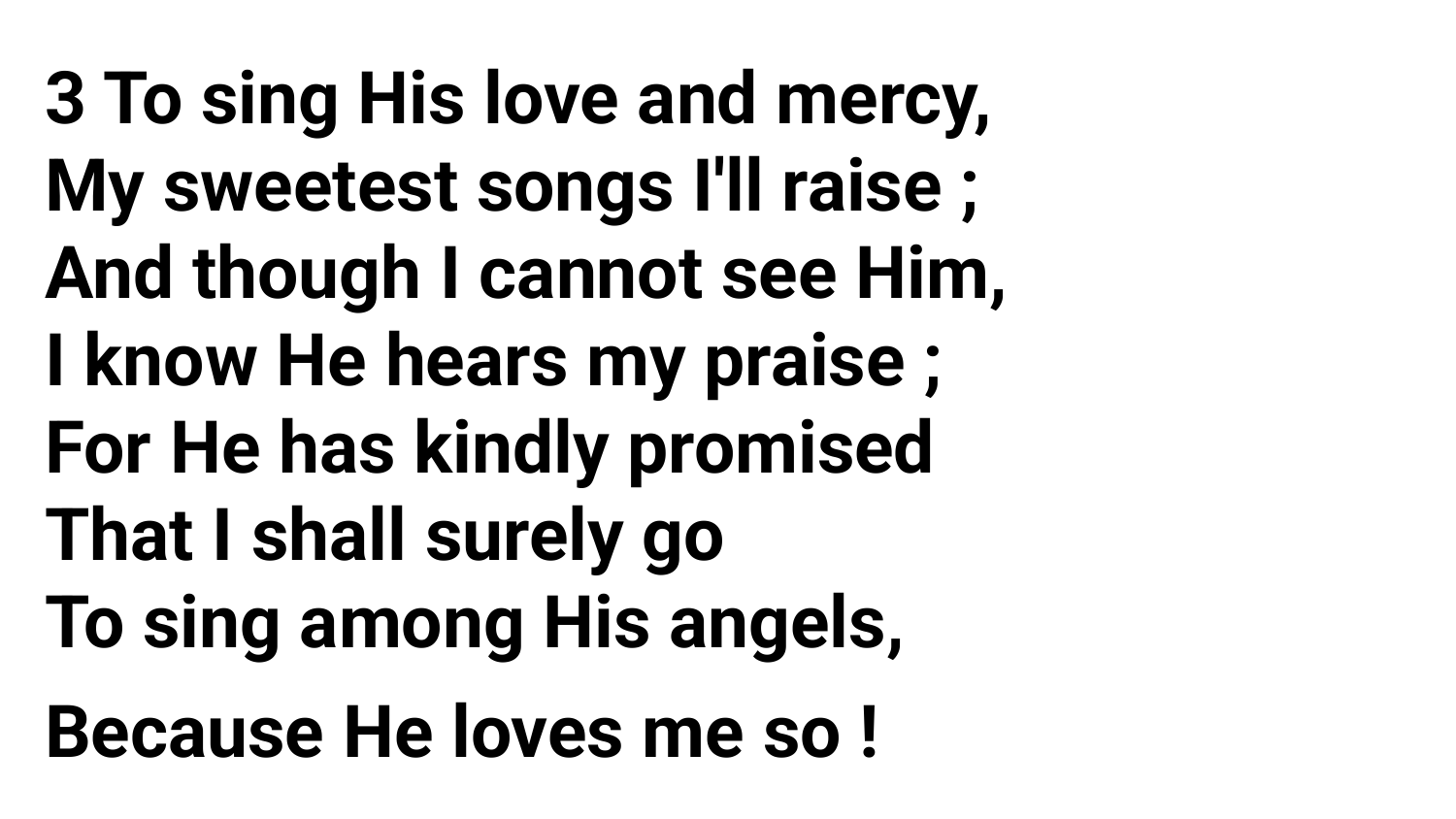

3 To sing His love and mercy,
My sweetest songs I'll raise ;
And though I cannot see Him,
I know He hears my praise ;
For He has kindly promised
That I shall surely go
To sing among His angels,
Because He loves me so !